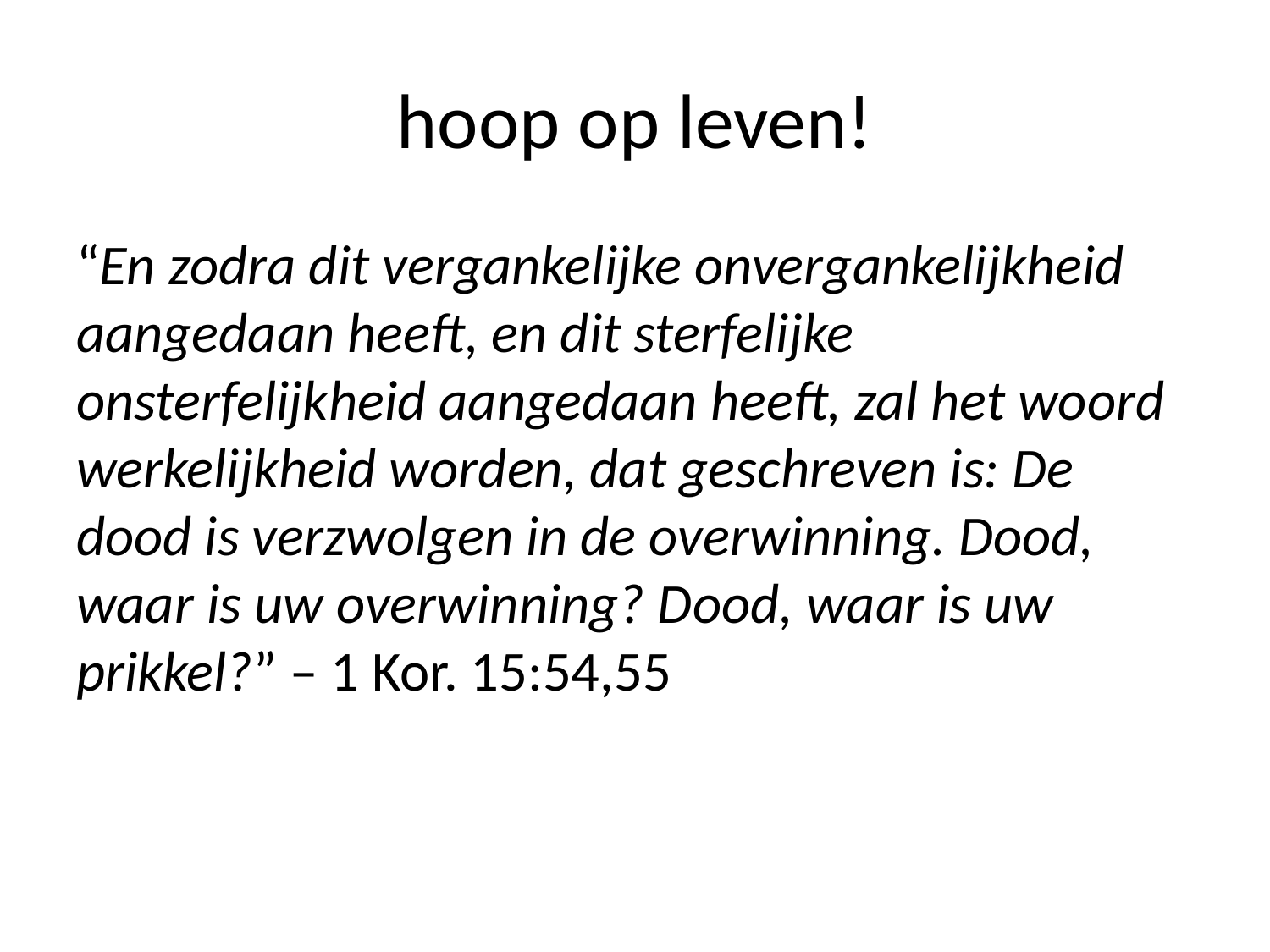

# hoop op leven!
“En zodra dit vergankelijke onvergankelijkheid aangedaan heeft, en dit sterfelijke onsterfelijkheid aangedaan heeft, zal het woord werkelijkheid worden, dat geschreven is: De dood is verzwolgen in de overwinning. Dood, waar is uw overwinning? Dood, waar is uw prikkel?” – 1 Kor. 15:54,55